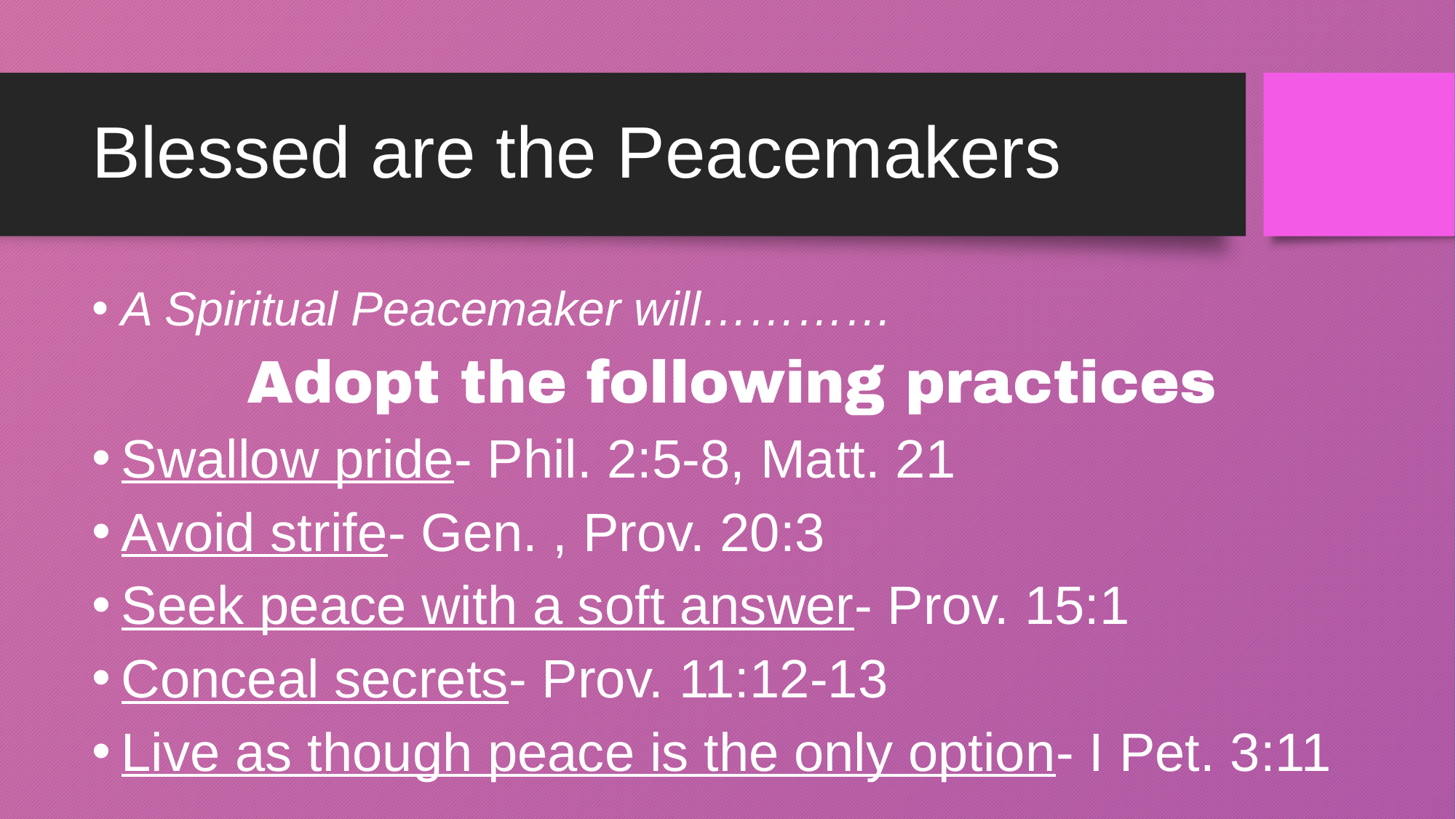

# Blessed are the Peacemakers
A Spiritual Peacemaker will…………
Adopt the following practices
Swallow pride- Phil. 2:5-8, Matt. 21
Avoid strife- Gen. , Prov. 20:3
Seek peace with a soft answer- Prov. 15:1
Conceal secrets- Prov. 11:12-13
Live as though peace is the only option- I Pet. 3:11